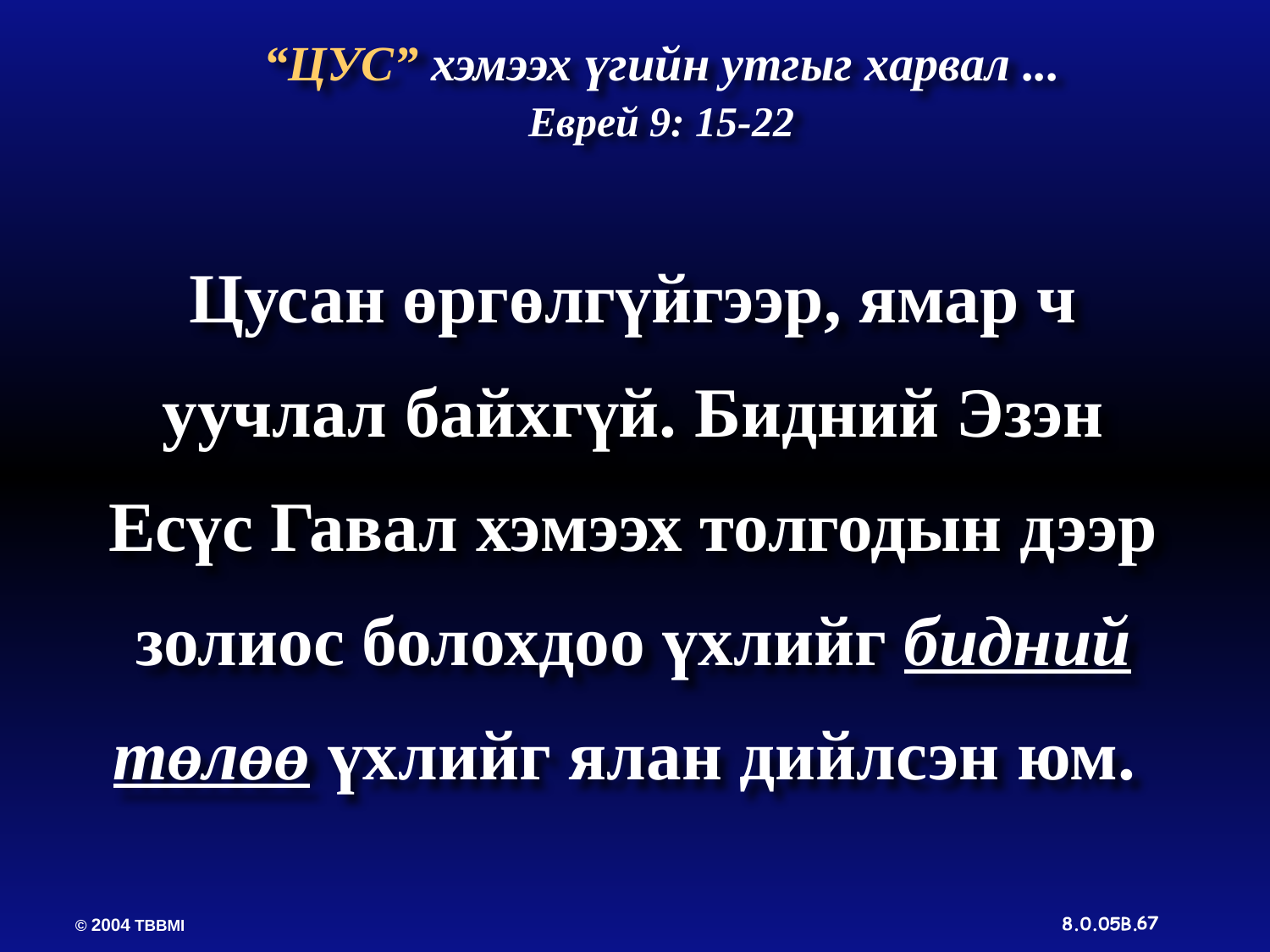

“ЦУС” хэмээх үгийн утгыг харвал ...
Еврей 9: 15-22
Цусан өргөлгүйгээр, ямар ч уучлал байхгүй. Бидний Эзэн Есүс Гавал хэмээх толгодын дээр золиос болохдоо үхлийг бидний төлөө үхлийг ялан дийлсэн юм.

67